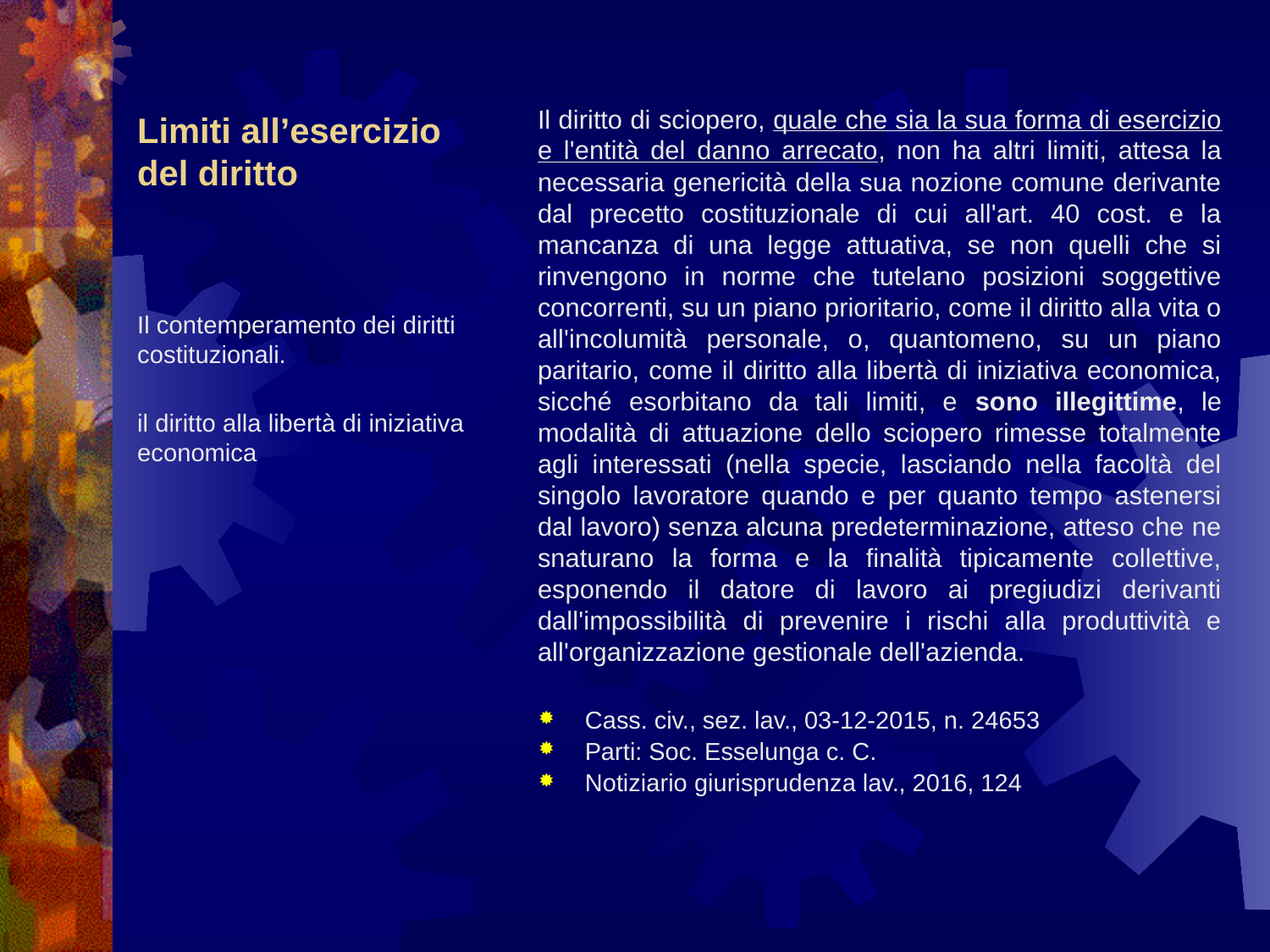

# Limiti all’esercizio del diritto
Il diritto di sciopero, quale che sia la sua forma di esercizio e l'entità del danno arrecato, non ha altri limiti, attesa la necessaria genericità della sua nozione comune derivante dal precetto costituzionale di cui all'art. 40 cost. e la mancanza di una legge attuativa, se non quelli che si rinvengono in norme che tutelano posizioni soggettive concorrenti, su un piano prioritario, come il diritto alla vita o all'incolumità personale, o, quantomeno, su un piano paritario, come il diritto alla libertà di iniziativa economica, sicché esorbitano da tali limiti, e sono illegittime, le modalità di attuazione dello sciopero rimesse totalmente agli interessati (nella specie, lasciando nella facoltà del singolo lavoratore quando e per quanto tempo astenersi dal lavoro) senza alcuna predeterminazione, atteso che ne snaturano la forma e la finalità tipicamente collettive, esponendo il datore di lavoro ai pregiudizi derivanti dall'impossibilità di prevenire i rischi alla produttività e all'organizzazione gestionale dell'azienda.

Cass. civ., sez. lav., 03-12-2015, n. 24653
Parti: Soc. Esselunga c. C.
Notiziario giurisprudenza lav., 2016, 124

Il contemperamento dei diritti costituzionali.

il diritto alla libertà di iniziativa economica